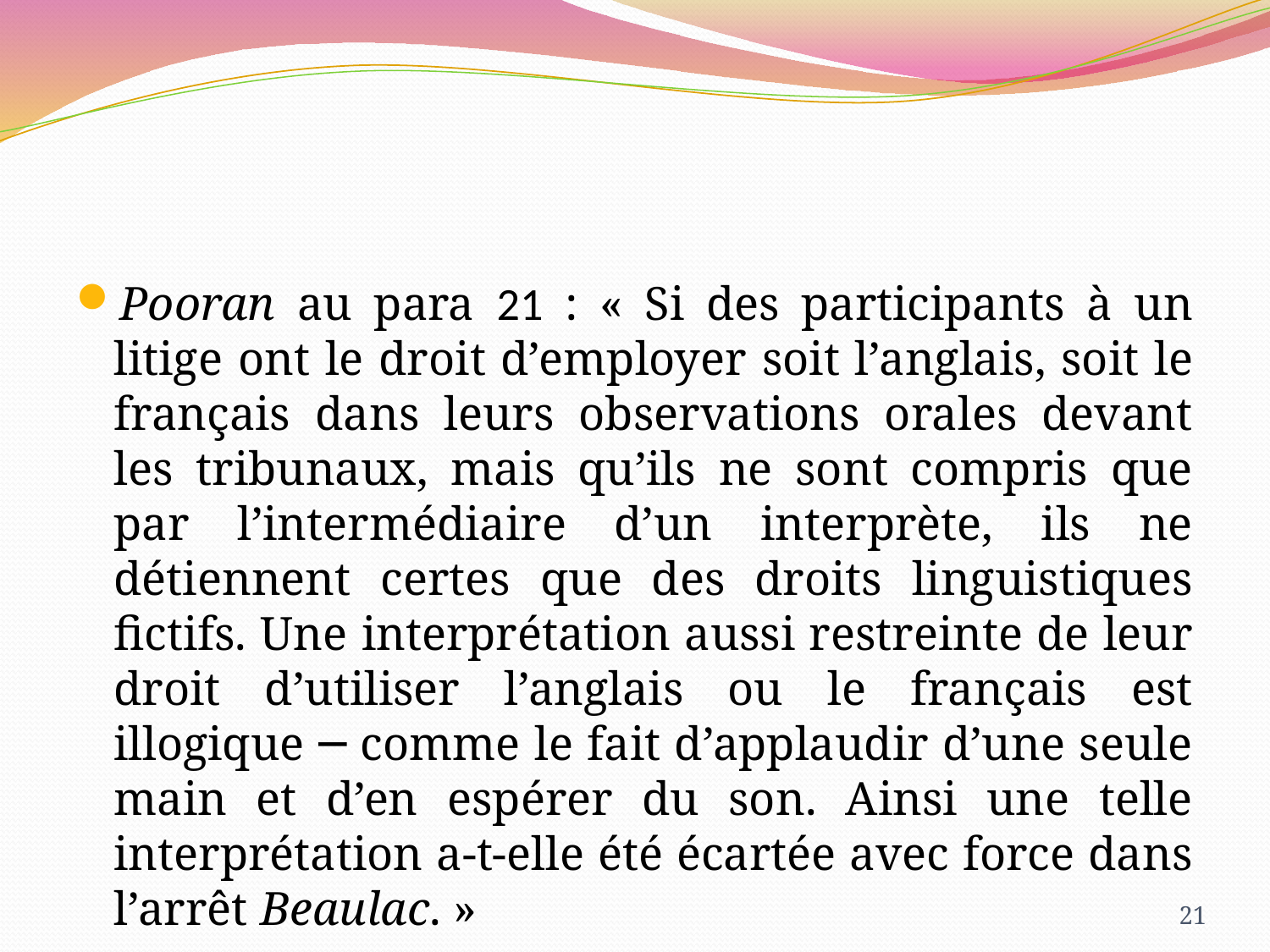

Pooran au para 21 : « Si des participants à un litige ont le droit d’employer soit l’anglais, soit le français dans leurs observations orales devant les tribunaux, mais qu’ils ne sont compris que par l’intermédiaire d’un interprète, ils ne détiennent certes que des droits linguistiques fictifs. Une interprétation aussi restreinte de leur droit d’utiliser l’anglais ou le français est illogique ─ comme le fait d’applaudir d’une seule main et d’en espérer du son. Ainsi une telle interprétation a-t-elle été écartée avec force dans l’arrêt Beaulac. »
21